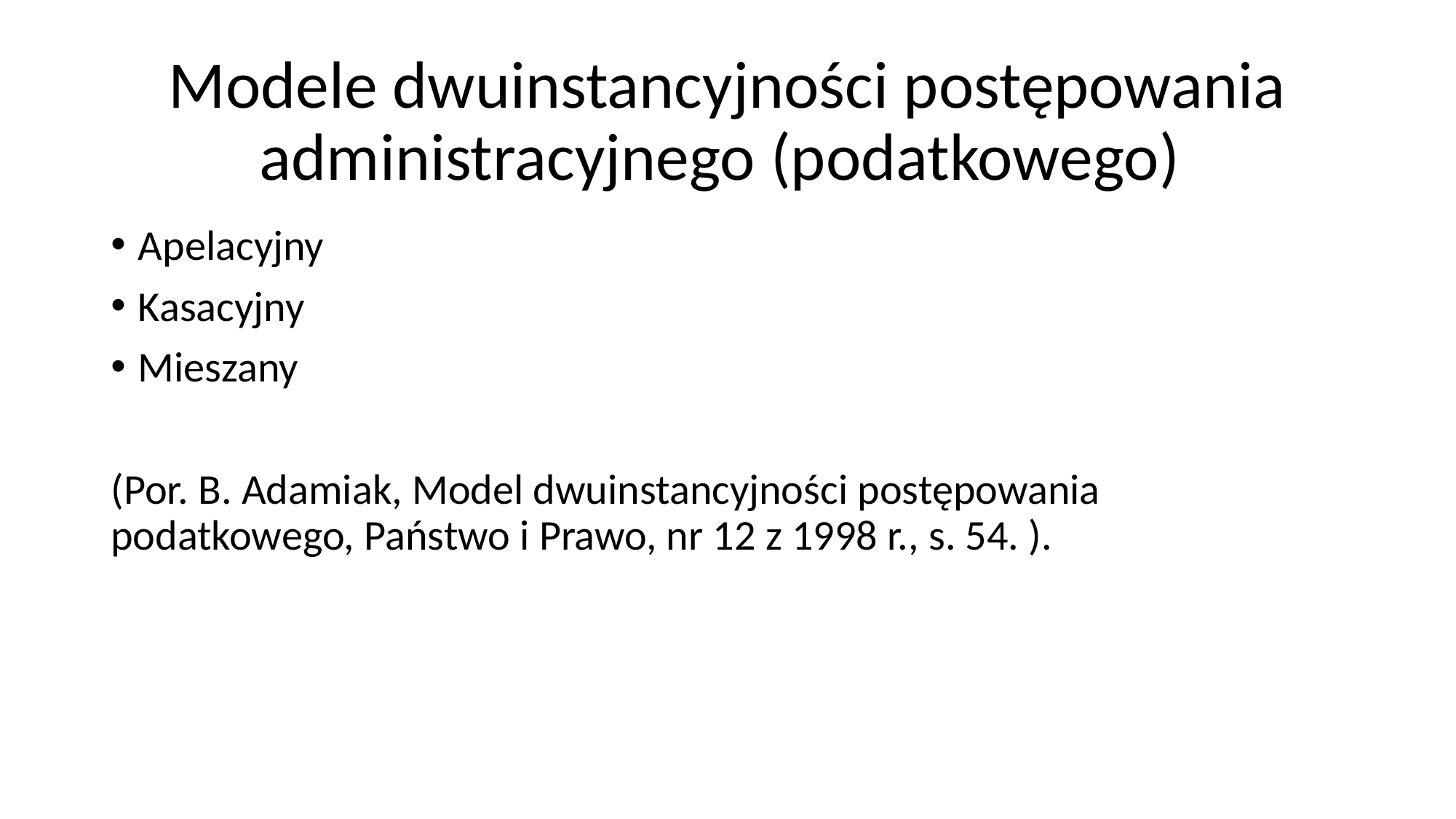

# Modele dwuinstancyjności postępowania administracyjnego (podatkowego)
Apelacyjny
Kasacyjny
Mieszany

(Por. B. Adamiak, Model dwuinstancyjności postępowania podatkowego, Państwo i Prawo, nr 12 z 1998 r., s. 54. ).